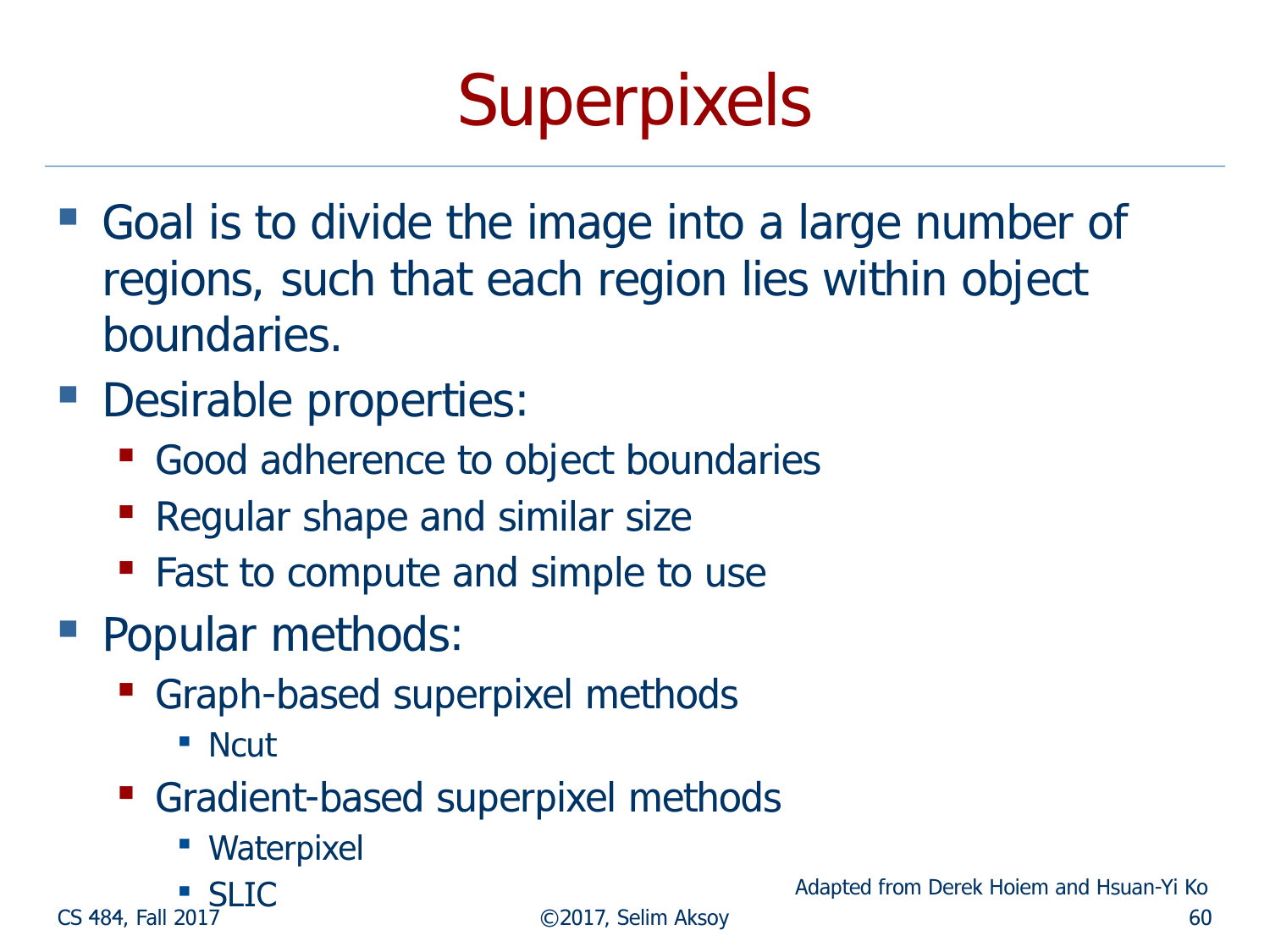

# Superpixels
Goal is to divide the image into a large number of regions, such that each region lies within object boundaries.
Desirable properties:
Good adherence to object boundaries
Regular shape and similar size
Fast to compute and simple to use
Popular methods:
Graph-based superpixel methods
Ncut
Gradient-based superpixel methods
Waterpixel
SLIC
Adapted from Derek Hoiem and Hsuan-Yi Ko
CS 484, Fall 2017
©2017, Selim Aksoy
60